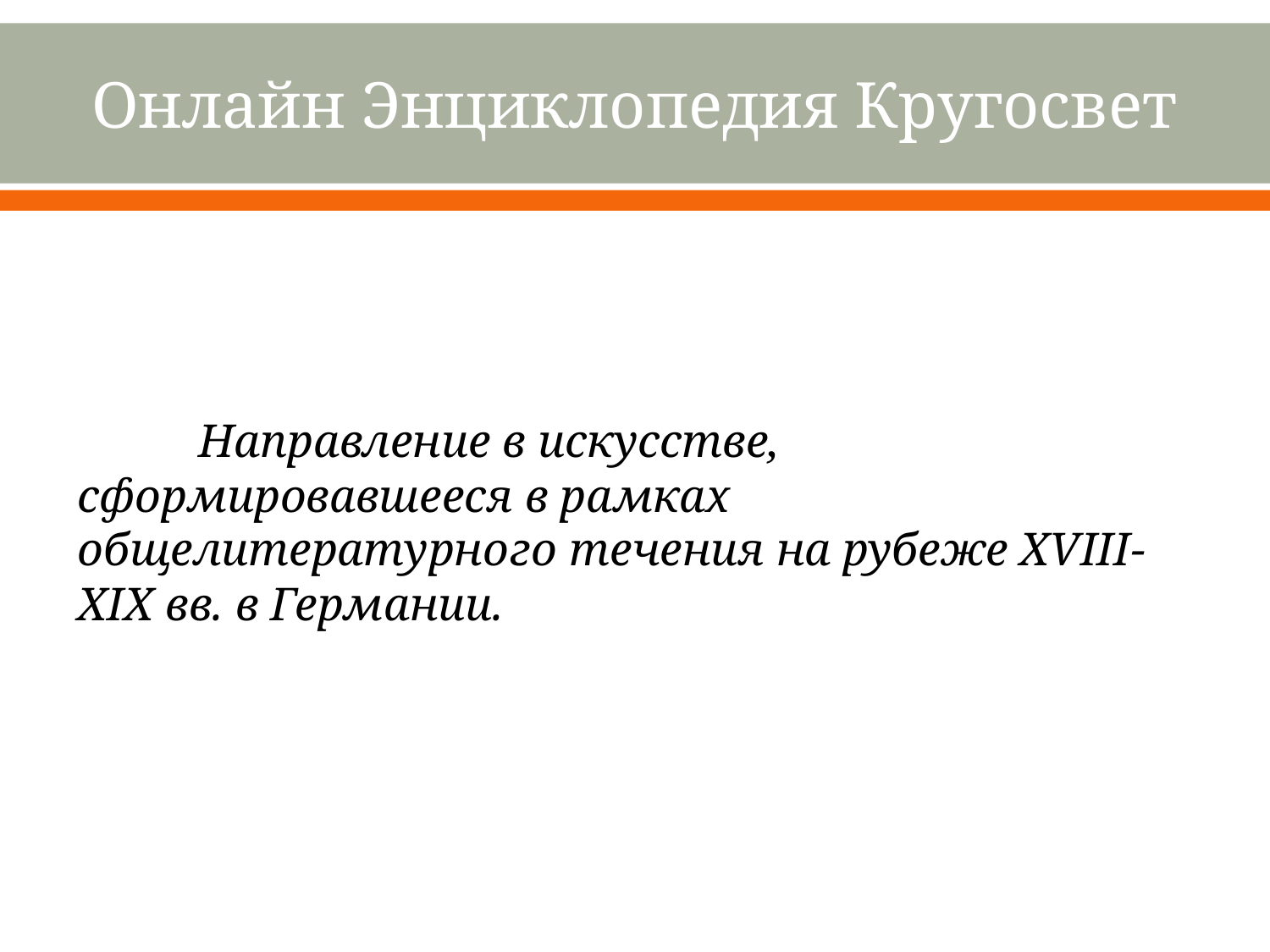

# Онлайн Энциклопедия Кругосвет
	Направление в искусстве, сформировавшееся в рамках общелитературного течения на рубеже XVIII-XIX вв. в Германии.